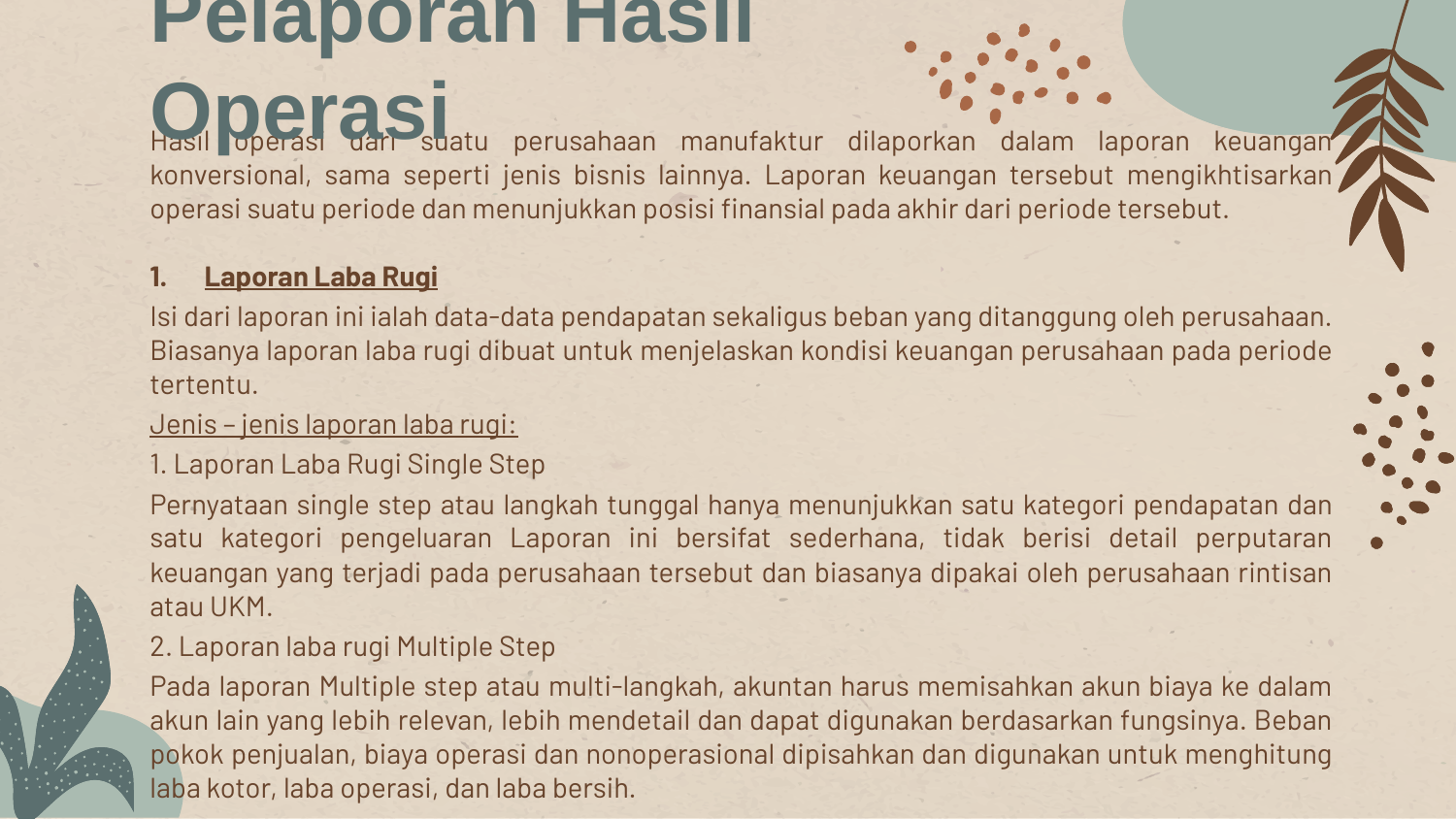

# Pelaporan Hasil Operasi

Hasil operasi dari suatu perusahaan manufaktur dilaporkan dalam laporan keuangan konversional, sama seperti jenis bisnis lainnya. Laporan keuangan tersebut mengikhtisarkan operasi suatu periode dan menunjukkan posisi finansial pada akhir dari periode tersebut.

Laporan Laba Rugi
Isi dari laporan ini ialah data-data pendapatan sekaligus beban yang ditanggung oleh perusahaan. Biasanya laporan laba rugi dibuat untuk menjelaskan kondisi keuangan perusahaan pada periode tertentu.
Jenis – jenis laporan laba rugi:
1. Laporan Laba Rugi Single Step
Pernyataan single step atau langkah tunggal hanya menunjukkan satu kategori pendapatan dan satu kategori pengeluaran Laporan ini bersifat sederhana, tidak berisi detail perputaran keuangan yang terjadi pada perusahaan tersebut dan biasanya dipakai oleh perusahaan rintisan atau UKM.
2. Laporan laba rugi Multiple Step
Pada laporan Multiple step atau multi-langkah, akuntan harus memisahkan akun biaya ke dalam akun lain yang lebih relevan, lebih mendetail dan dapat digunakan berdasarkan fungsinya. Beban pokok penjualan, biaya operasi dan nonoperasional dipisahkan dan digunakan untuk menghitung laba kotor, laba operasi, dan laba bersih.